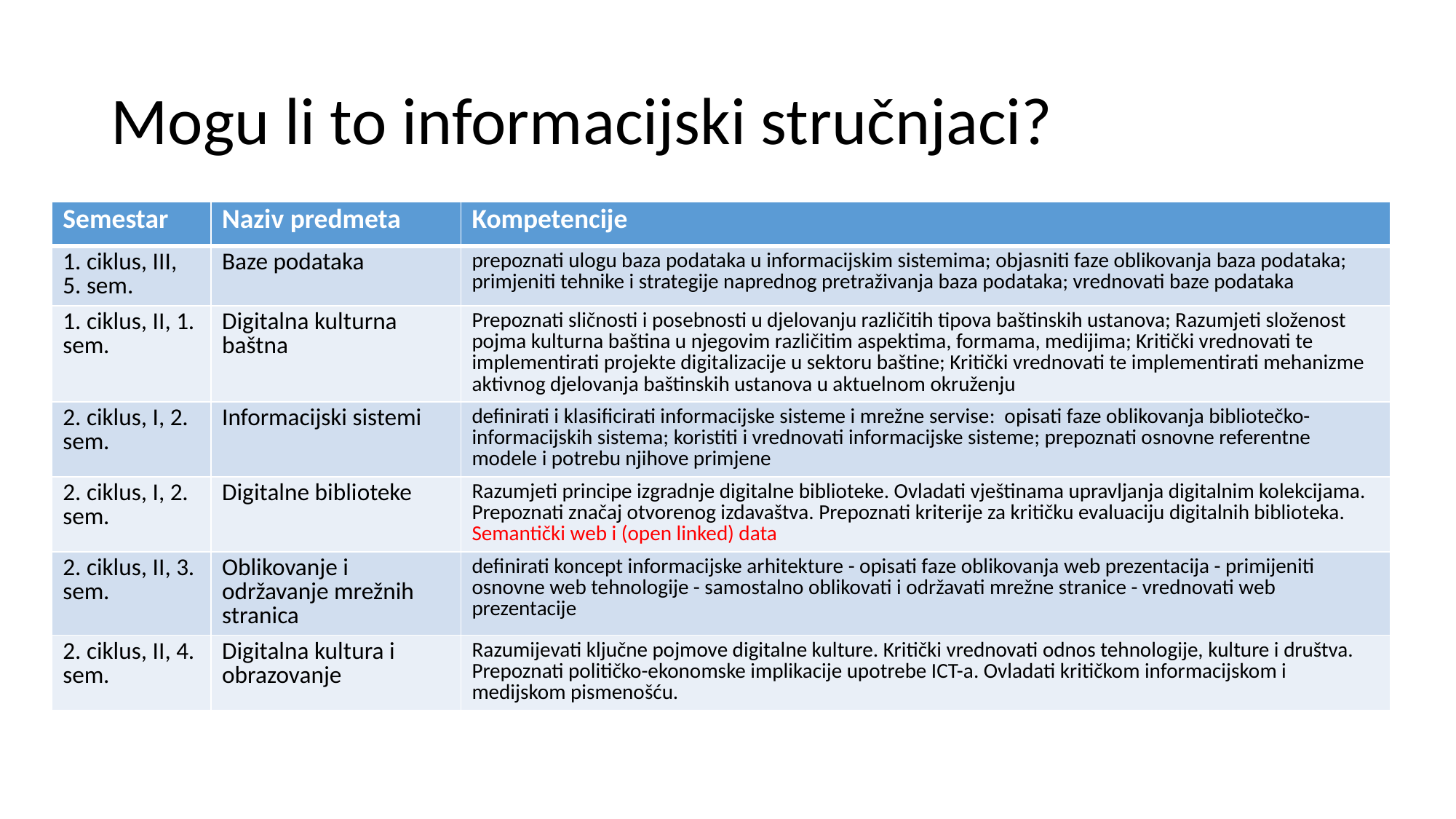

# Mogu li to informacijski stručnjaci?
| Semestar | Naziv predmeta | Kompetencije |
| --- | --- | --- |
| 1. ciklus, III, 5. sem. | Baze podataka | prepoznati ulogu baza podataka u informacijskim sistemima; objasniti faze oblikovanja baza podataka; primjeniti tehnike i strategije naprednog pretraživanja baza podataka; vrednovati baze podataka |
| 1. ciklus, II, 1. sem. | Digitalna kulturna baštna | Prepoznati sličnosti i posebnosti u djelovanju različitih tipova baštinskih ustanova; Razumjeti složenost pojma kulturna baština u njegovim različitim aspektima, formama, medijima; Kritički vrednovati te implementirati projekte digitalizacije u sektoru baštine; Kritički vrednovati te implementirati mehanizme aktivnog djelovanja baštinskih ustanova u aktuelnom okruženju |
| 2. ciklus, I, 2. sem. | Informacijski sistemi | definirati i klasificirati informacijske sisteme i mrežne servise: opisati faze oblikovanja bibliotečko-informacijskih sistema; koristiti i vrednovati informacijske sisteme; prepoznati osnovne referentne modele i potrebu njihove primjene |
| 2. ciklus, I, 2. sem. | Digitalne biblioteke | Razumjeti principe izgradnje digitalne biblioteke. Ovladati vještinama upravljanja digitalnim kolekcijama. Prepoznati značaj otvorenog izdavaštva. Prepoznati kriterije za kritičku evaluaciju digitalnih biblioteka. Semantički web i (open linked) data |
| 2. ciklus, II, 3. sem. | Oblikovanje i održavanje mrežnih stranica | definirati koncept informacijske arhitekture - opisati faze oblikovanja web prezentacija - primijeniti osnovne web tehnologije - samostalno oblikovati i održavati mrežne stranice - vrednovati web prezentacije |
| 2. ciklus, II, 4. sem. | Digitalna kultura i obrazovanje | Razumijevati ključne pojmove digitalne kulture. Kritički vrednovati odnos tehnologije, kulture i društva. Prepoznati političko-ekonomske implikacije upotrebe ICT-a. Ovladati kritičkom informacijskom i medijskom pismenošću. |